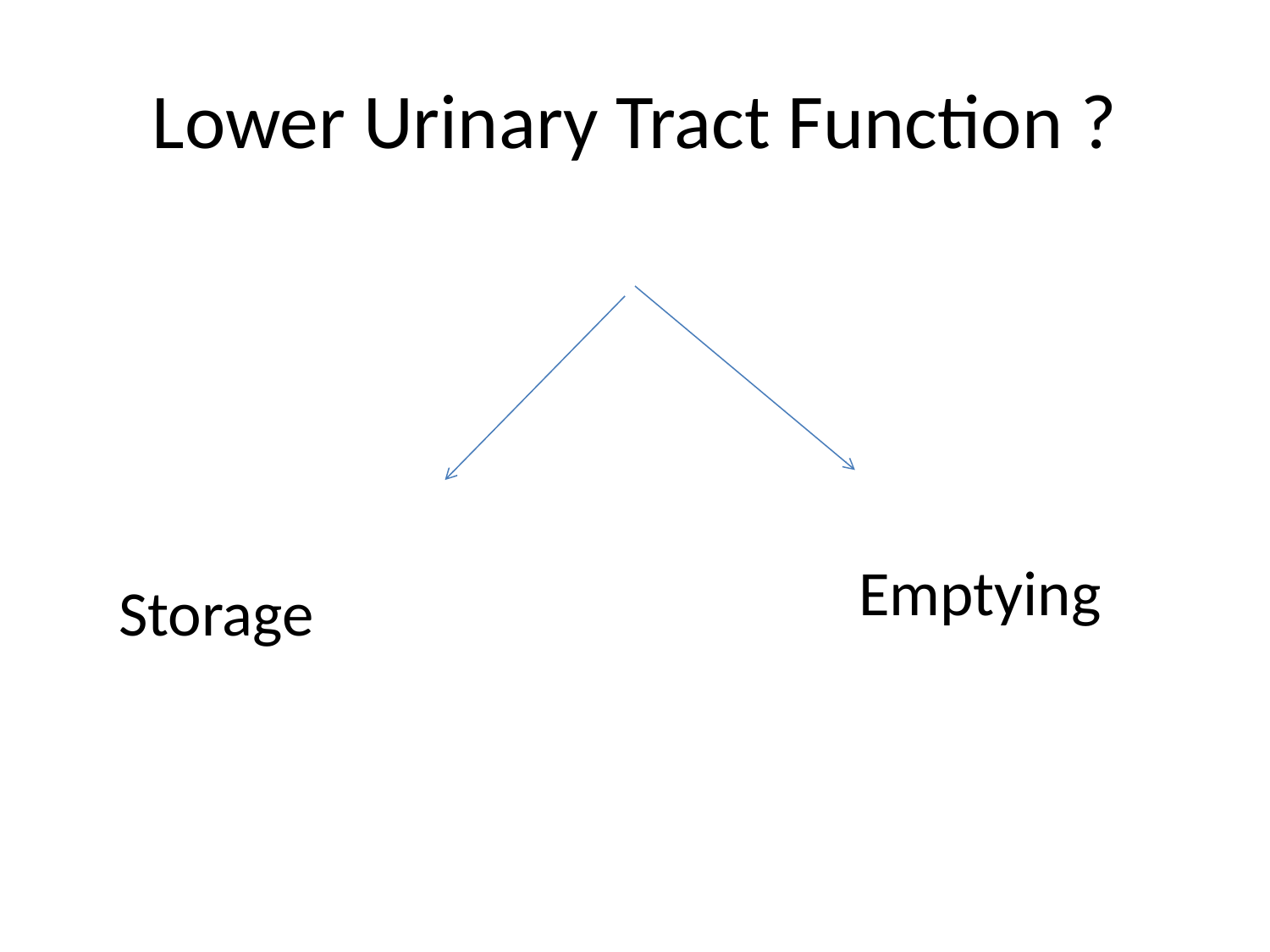

# Lower Urinary Tract Function ?

Emptying
Storage